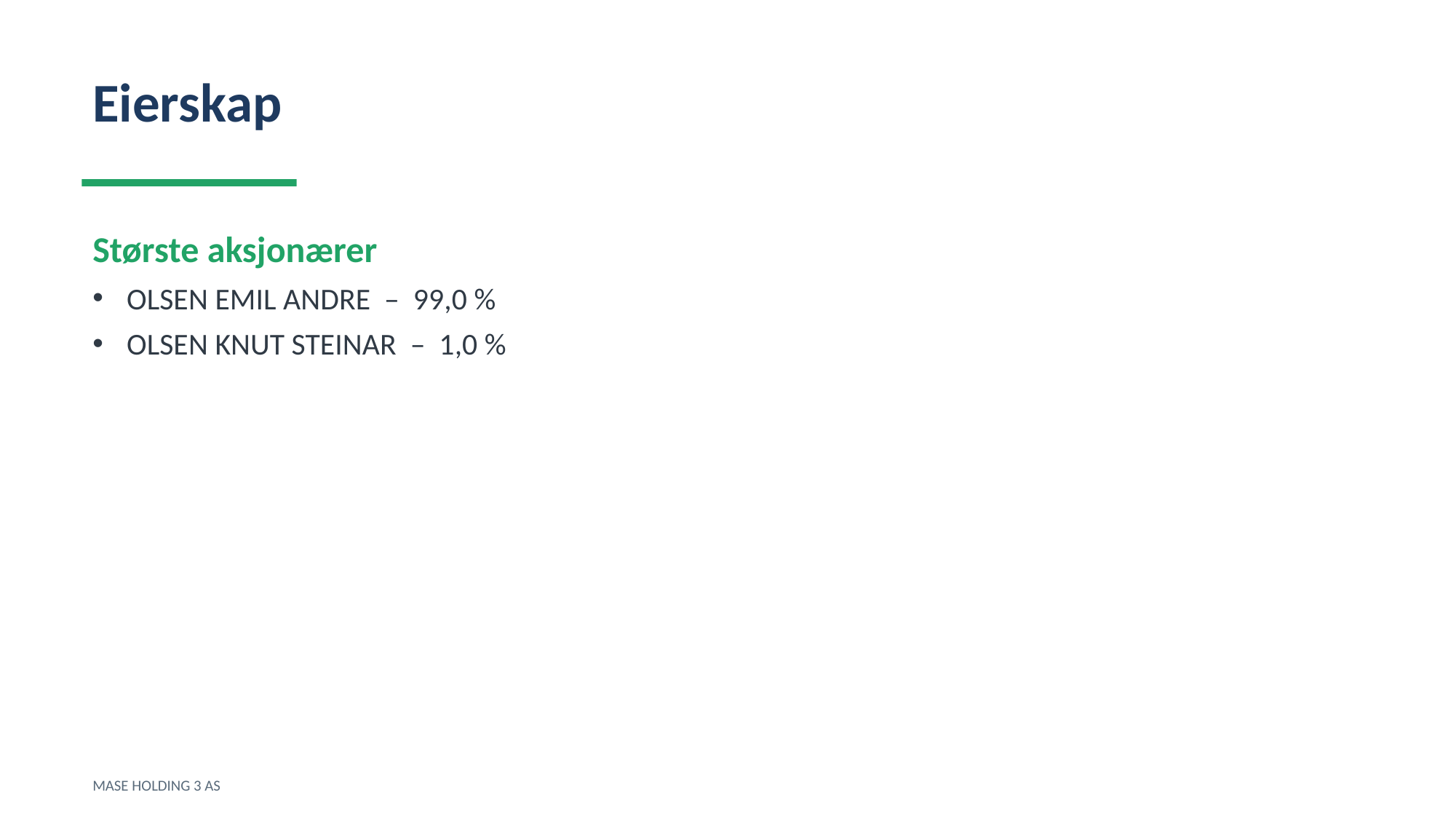

Eierskap

Største aksjonærer
OLSEN EMIL ANDRE  –  99,0 %
OLSEN KNUT STEINAR  –  1,0 %
MASE HOLDING 3 AS